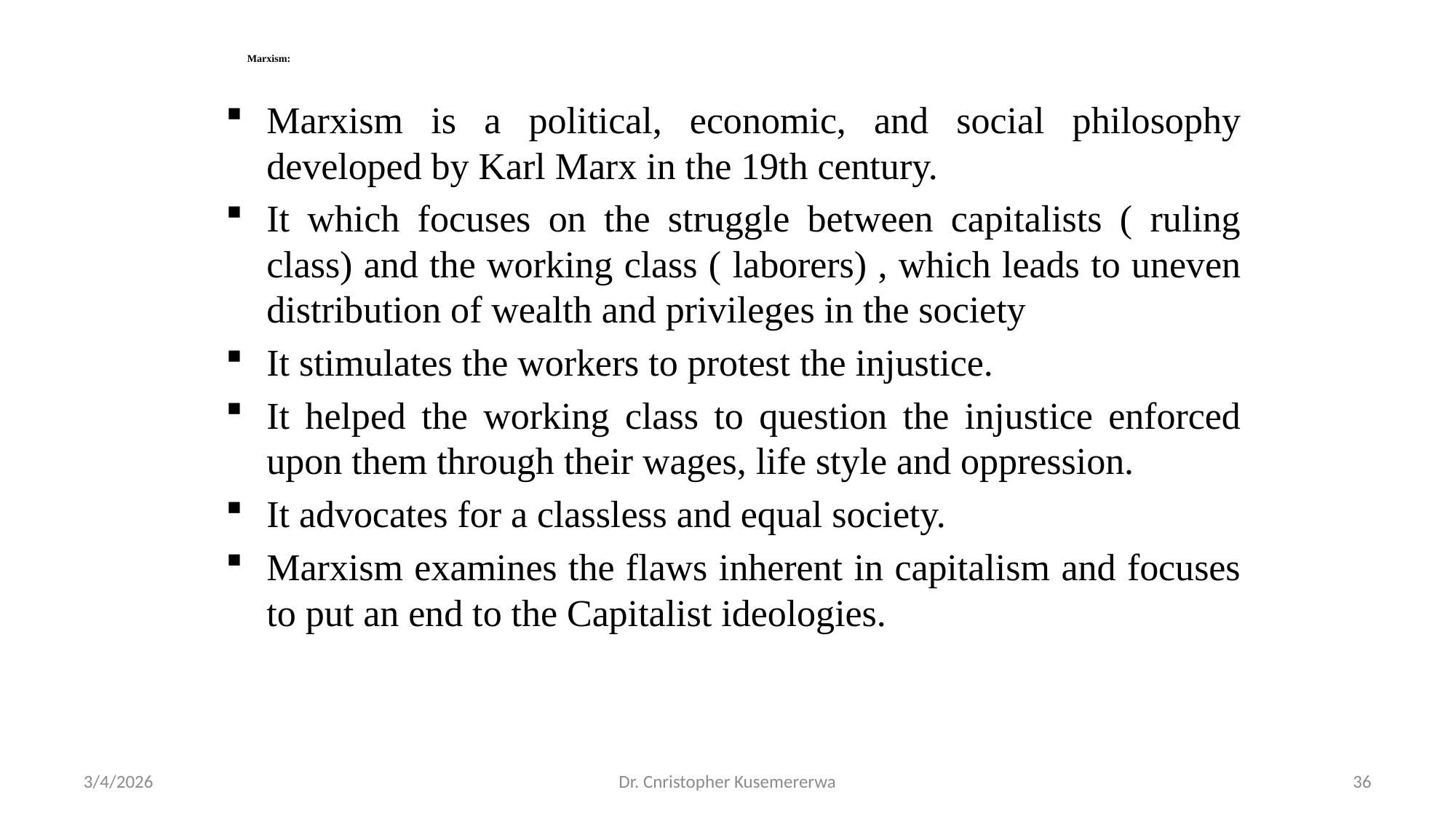

# Marxism:
Marxism is a political, economic, and social philosophy developed by Karl Marx in the 19th century.
It which focuses on the struggle between capitalists ( ruling class) and the working class ( laborers) , which leads to uneven distribution of wealth and privileges in the society
It stimulates the workers to protest the injustice.
It helped the working class to question the injustice enforced upon them through their wages, life style and oppression.
It advocates for a classless and equal society.
Marxism examines the flaws inherent in capitalism and focuses to put an end to the Capitalist ideologies.

3/4/2026
Dr. Cnristopher Kusemererwa
36